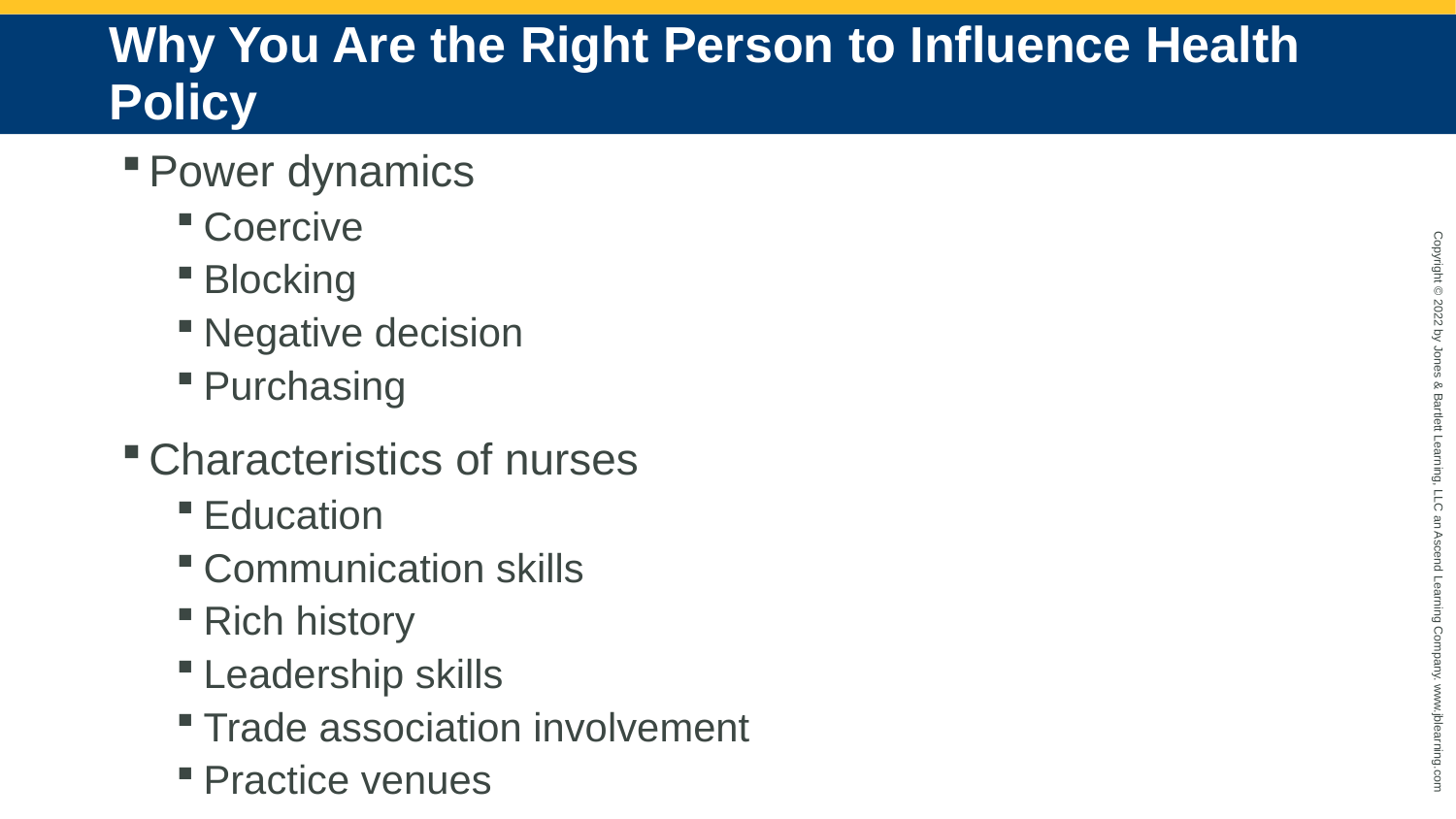

# Why You Are the Right Person to Influence Health Policy
Power dynamics
Coercive
Blocking
Negative decision
Purchasing
Characteristics of nurses
Education
Communication skills
Rich history
Leadership skills
Trade association involvement
Practice venues